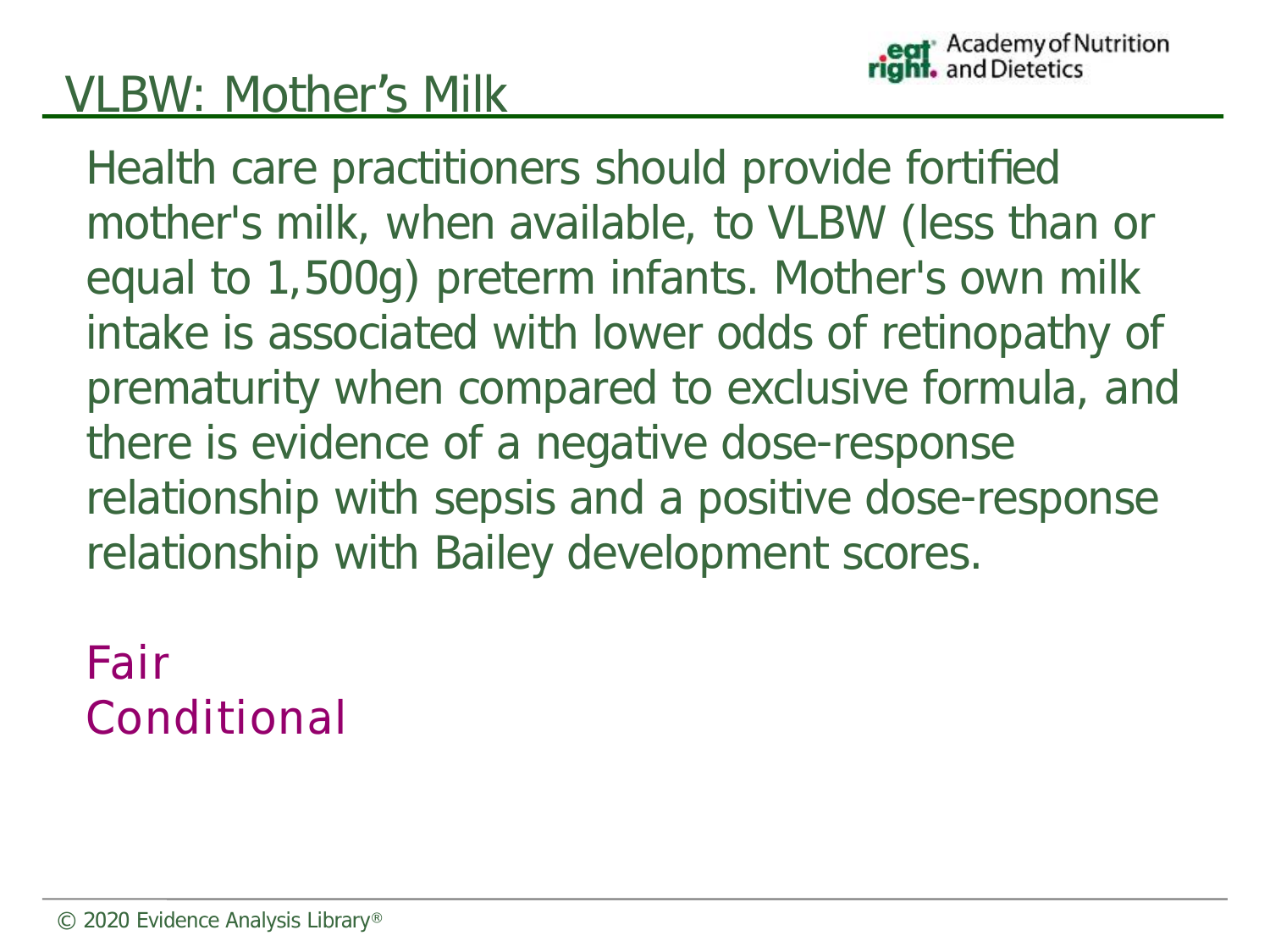

# VLBW: Mother’s Milk
Health care practitioners should provide fortified mother's milk, when available, to VLBW (less than or equal to 1,500g) preterm infants. Mother's own milk intake is associated with lower odds of retinopathy of prematurity when compared to exclusive formula, and there is evidence of a negative dose-response relationship with sepsis and a positive dose-response relationship with Bailey development scores.

Fair
Conditional
© 2020 Evidence Analysis Library®